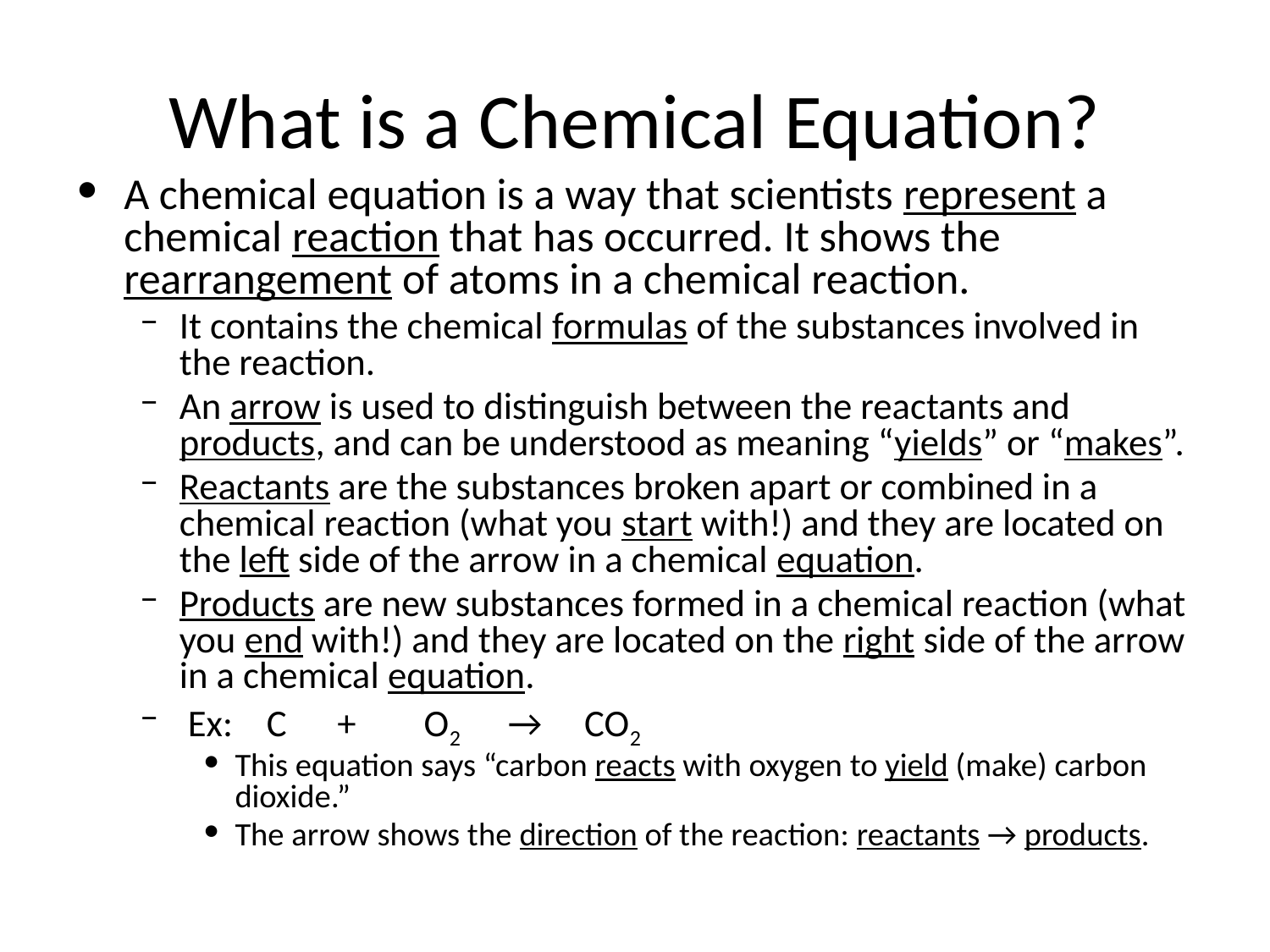

# What is a Chemical Equation?
A chemical equation is a way that scientists represent a chemical reaction that has occurred. It shows the rearrangement of atoms in a chemical reaction.
It contains the chemical formulas of the substances involved in the reaction.
An arrow is used to distinguish between the reactants and products, and can be understood as meaning “yields” or “makes”.
Reactants are the substances broken apart or combined in a chemical reaction (what you start with!) and they are located on the left side of the arrow in a chemical equation.
Products are new substances formed in a chemical reaction (what you end with!) and they are located on the right side of the arrow in a chemical equation.
 Ex:    C      +        O2      →     CO2
This equation says “carbon reacts with oxygen to yield (make) carbon dioxide.”
The arrow shows the direction of the reaction: reactants → products.